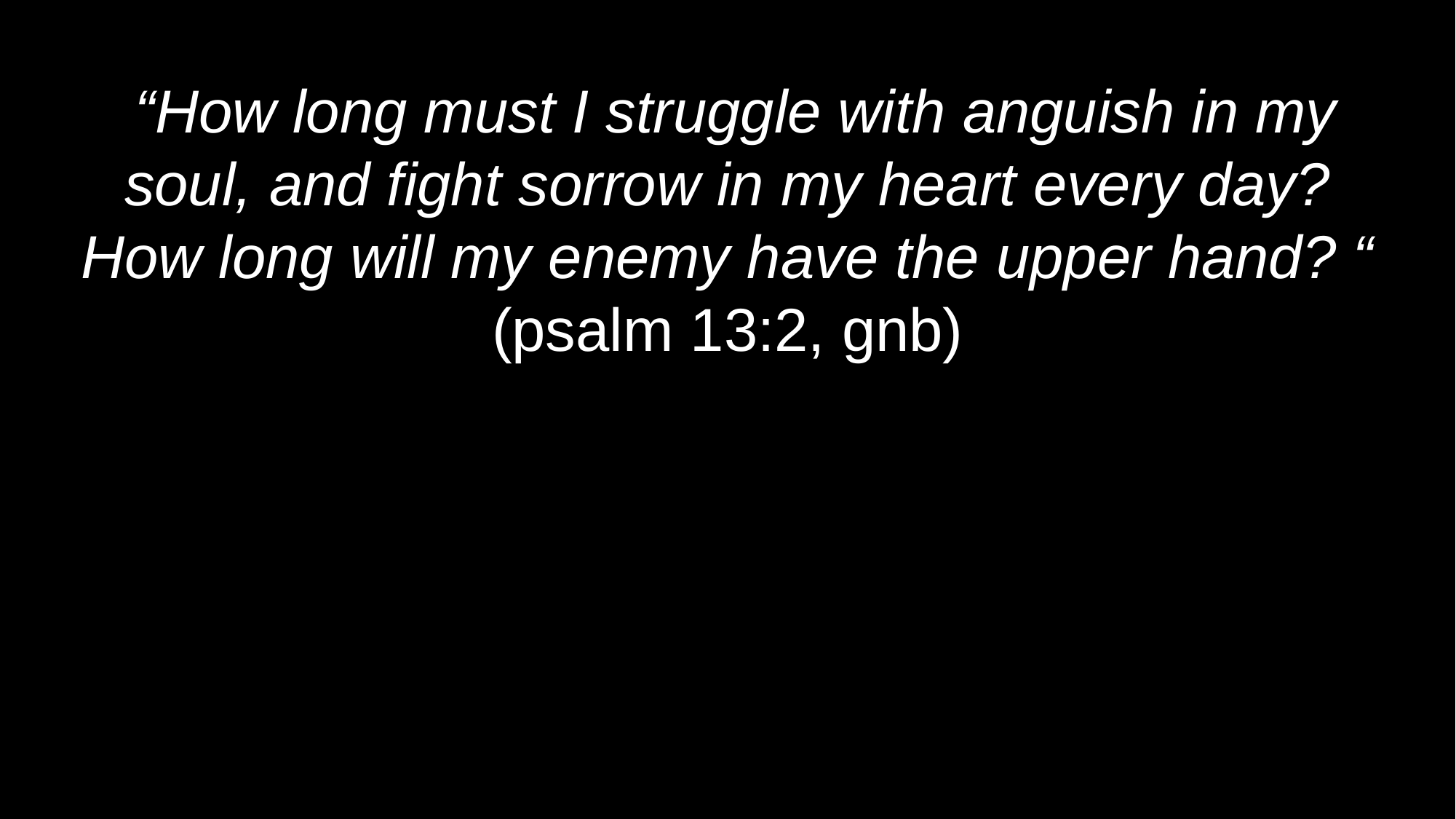

“How long must I struggle with anguish in my soul, and fight sorrow in my heart every day? How long will my enemy have the upper hand? “ (psalm 13:2, gnb)